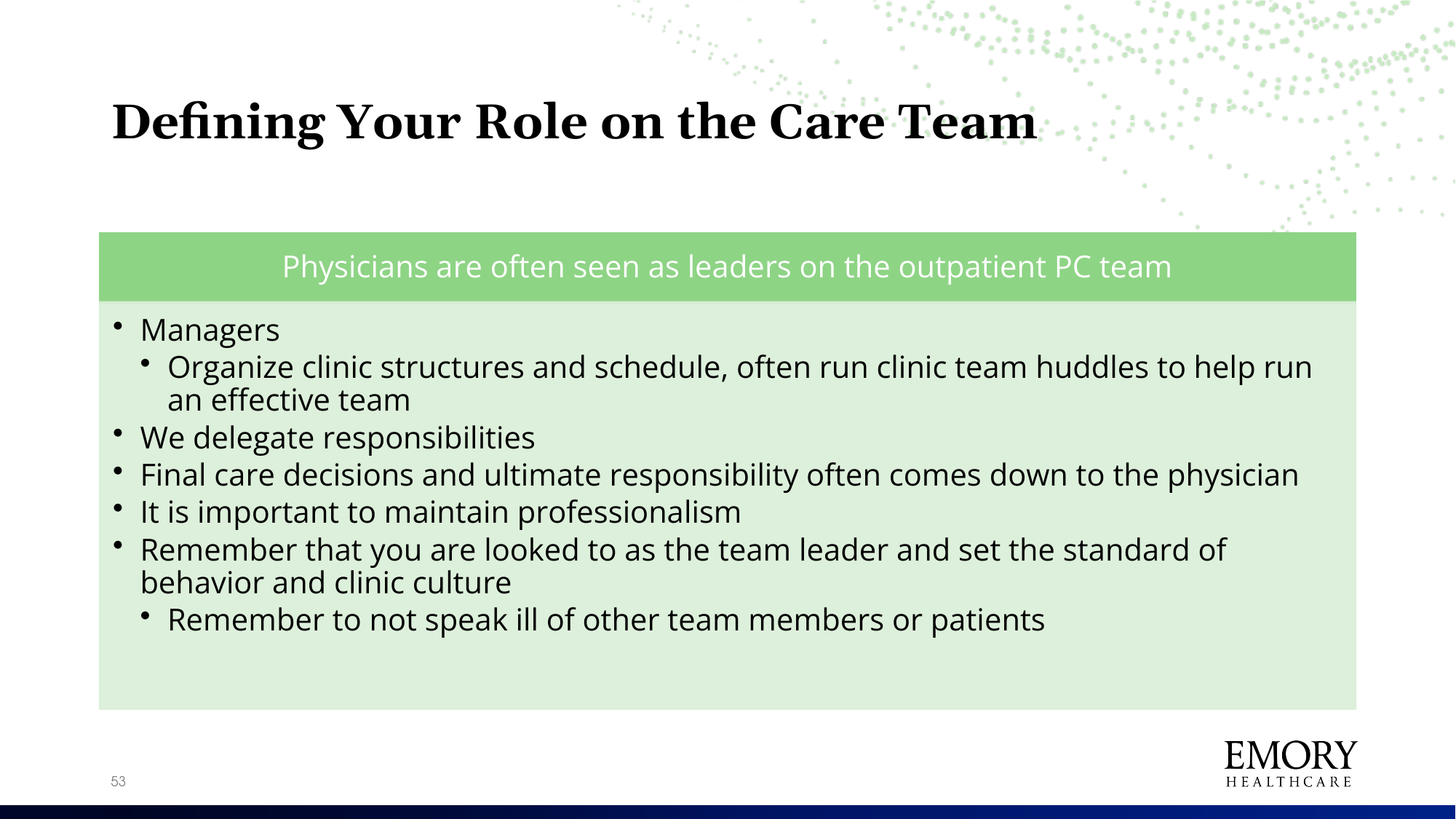

# Defining Your Role on the Care Team
Physicians are often seen as leaders on the outpatient PC team
Managers
Organize clinic structures and schedule, often run clinic team huddles to help run an effective team
We delegate responsibilities
Final care decisions and ultimate responsibility often comes down to the physician
It is important to maintain professionalism
Remember that you are looked to as the team leader and set the standard of behavior and clinic culture
Remember to not speak ill of other team members or patients